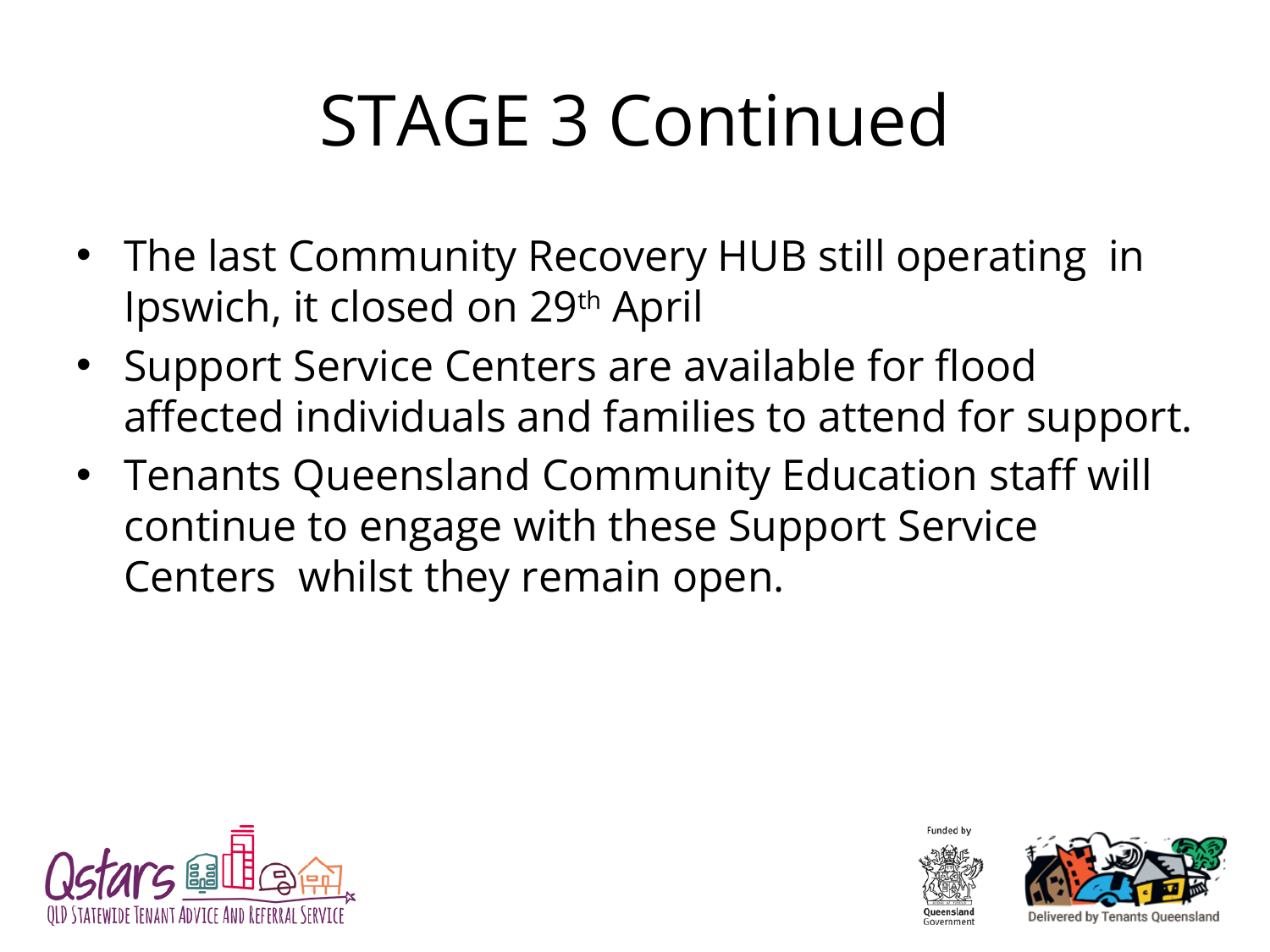

# STAGE 3 Continued
The last Community Recovery HUB still operating  in Ipswich, it closed on 29th April
Support Service Centers are available for flood affected individuals and families to attend for support.
Tenants Queensland Community Education staff will continue to engage with these Support Service Centers  whilst they remain open.